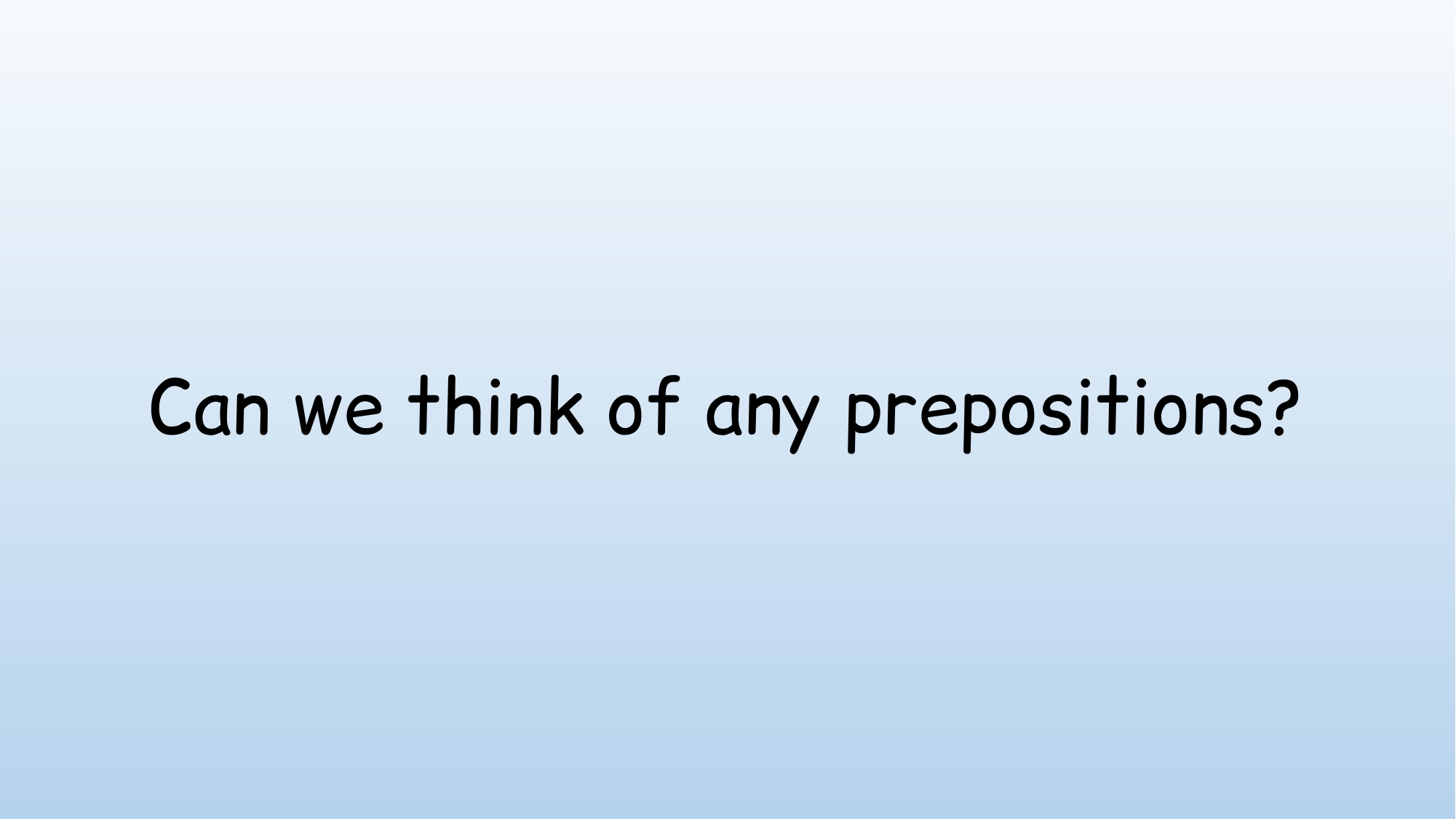

# Can we think of any prepositions?